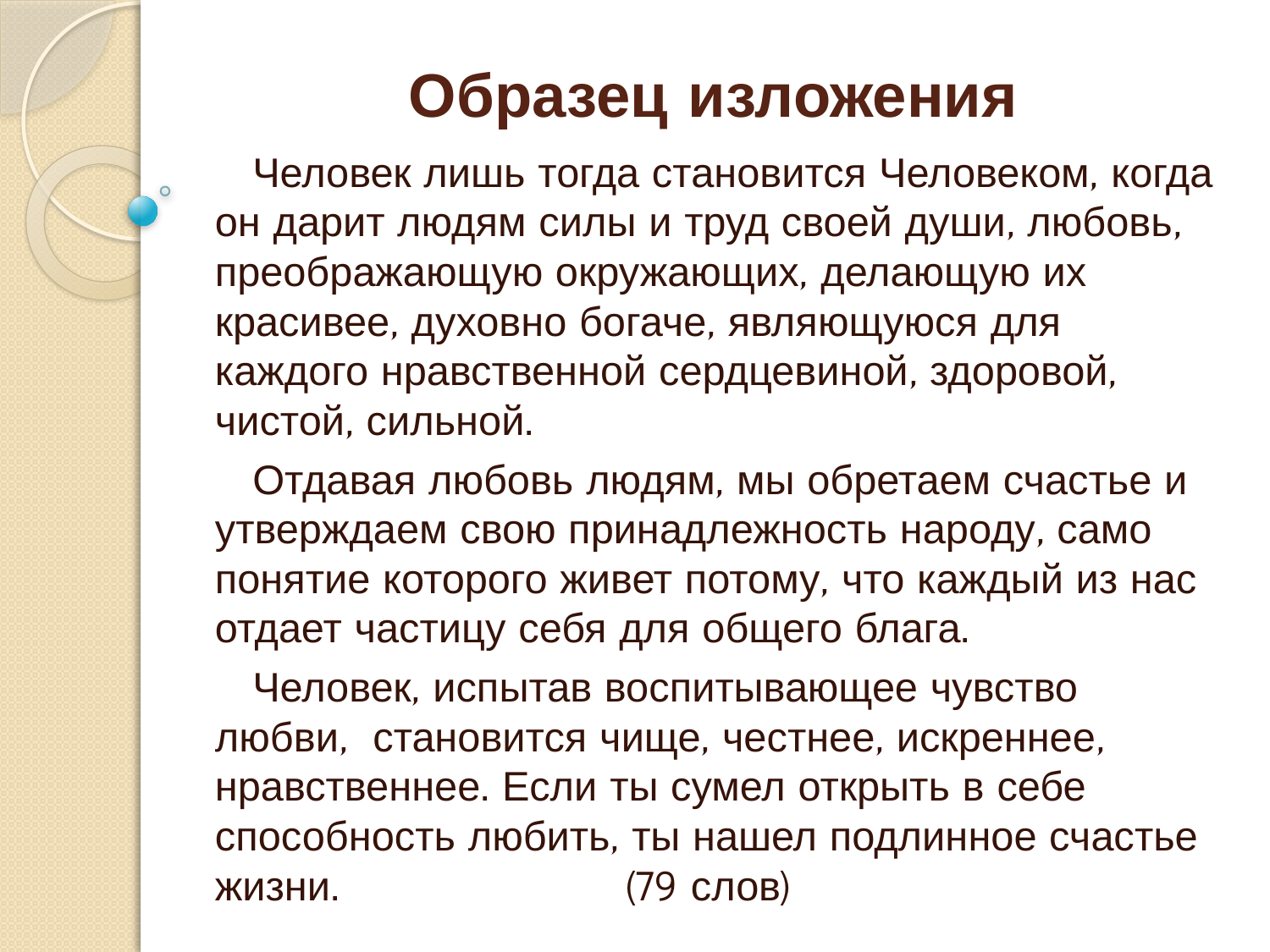

# Образец изложения
   Человек лишь тогда становится Человеком, когда он дарит людям силы и труд своей души, любовь, преображающую окружающих, делающую их красивее, духовно богаче, являющуюся для каждого нравственной сердцевиной, здоровой, чистой, сильной.
   Отдавая любовь людям, мы обретаем счастье и утверждаем свою принадлежность народу, само понятие которого живет потому, что каждый из нас отдает частицу себя для общего блага.
   Человек, испытав воспитывающее чувство любви,  становится чище, честнее, искреннее, нравственнее. Если ты сумел открыть в себе способность любить, ты нашел подлинное счастье жизни.                       (79 слов)